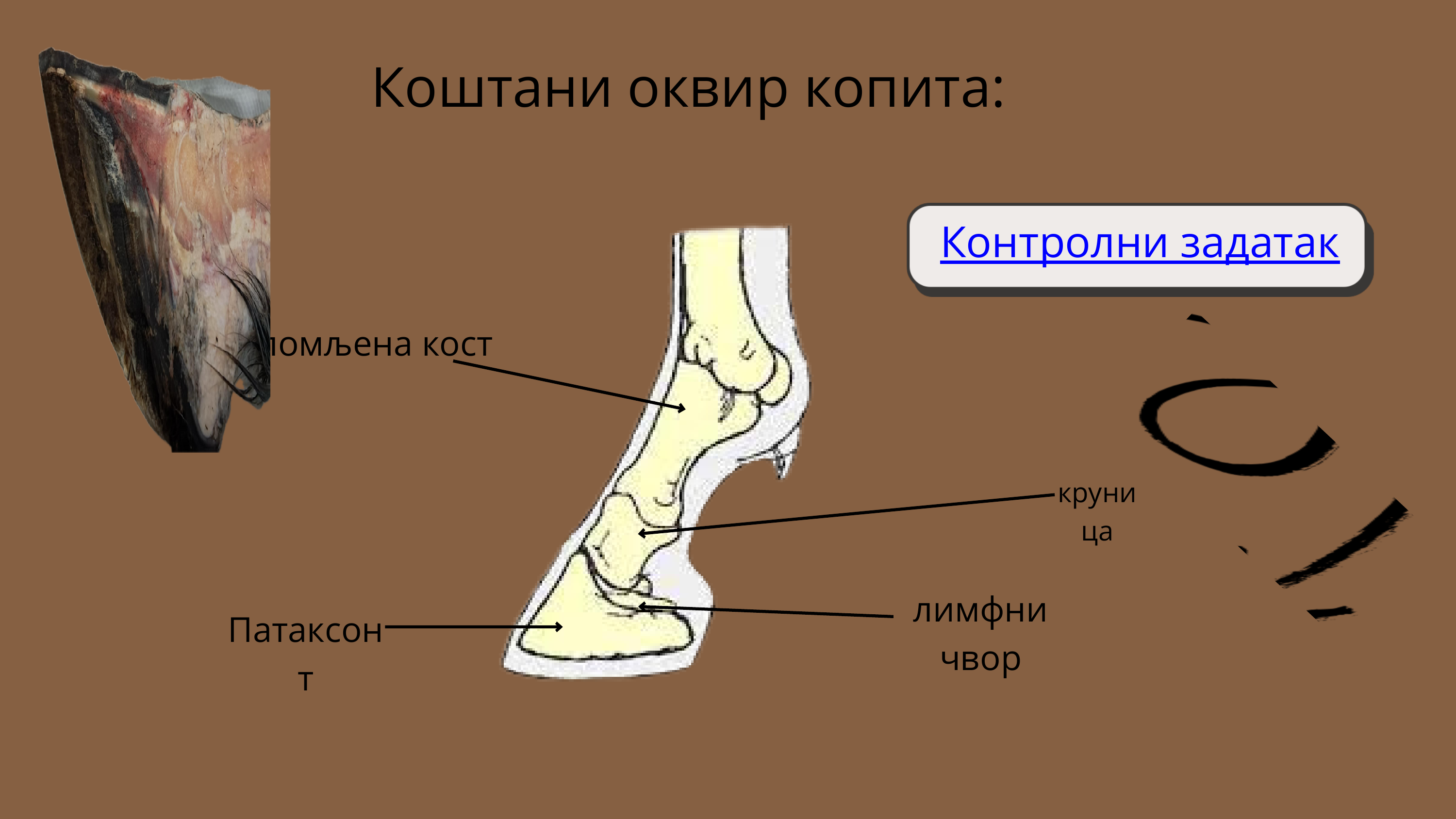

Коштани оквир копита:

Контролни задатак

сломљена кост

круница

лимфни чвор
Патаксонт